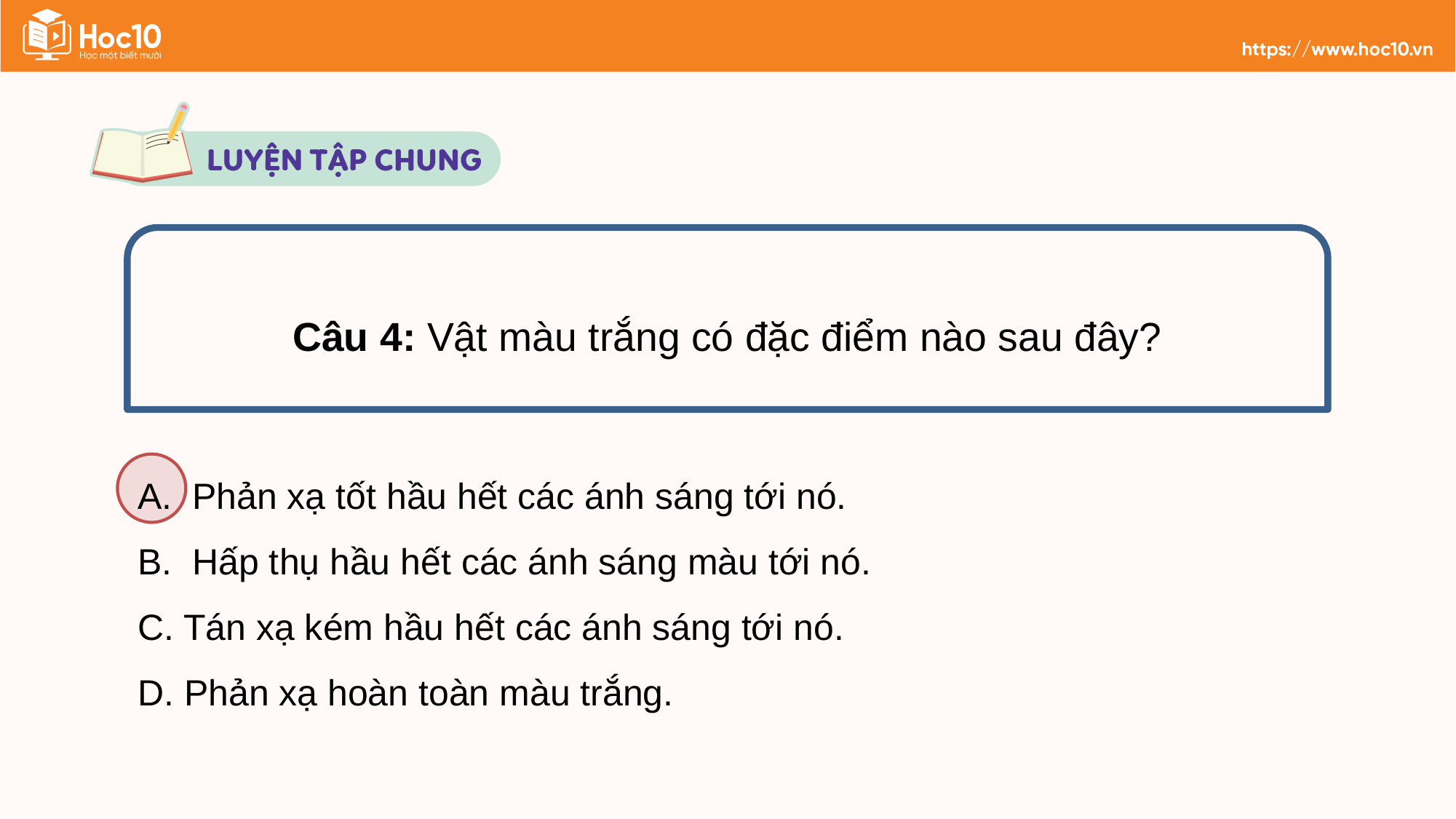

Câu 4: Vật màu trắng có đặc điểm nào sau đây?
A.  Phản xạ tốt hầu hết các ánh sáng tới nó.
B.  Hấp thụ hầu hết các ánh sáng màu tới nó.
C. Tán xạ kém hầu hết các ánh sáng tới nó.
D. Phản xạ hoàn toàn màu trắng.